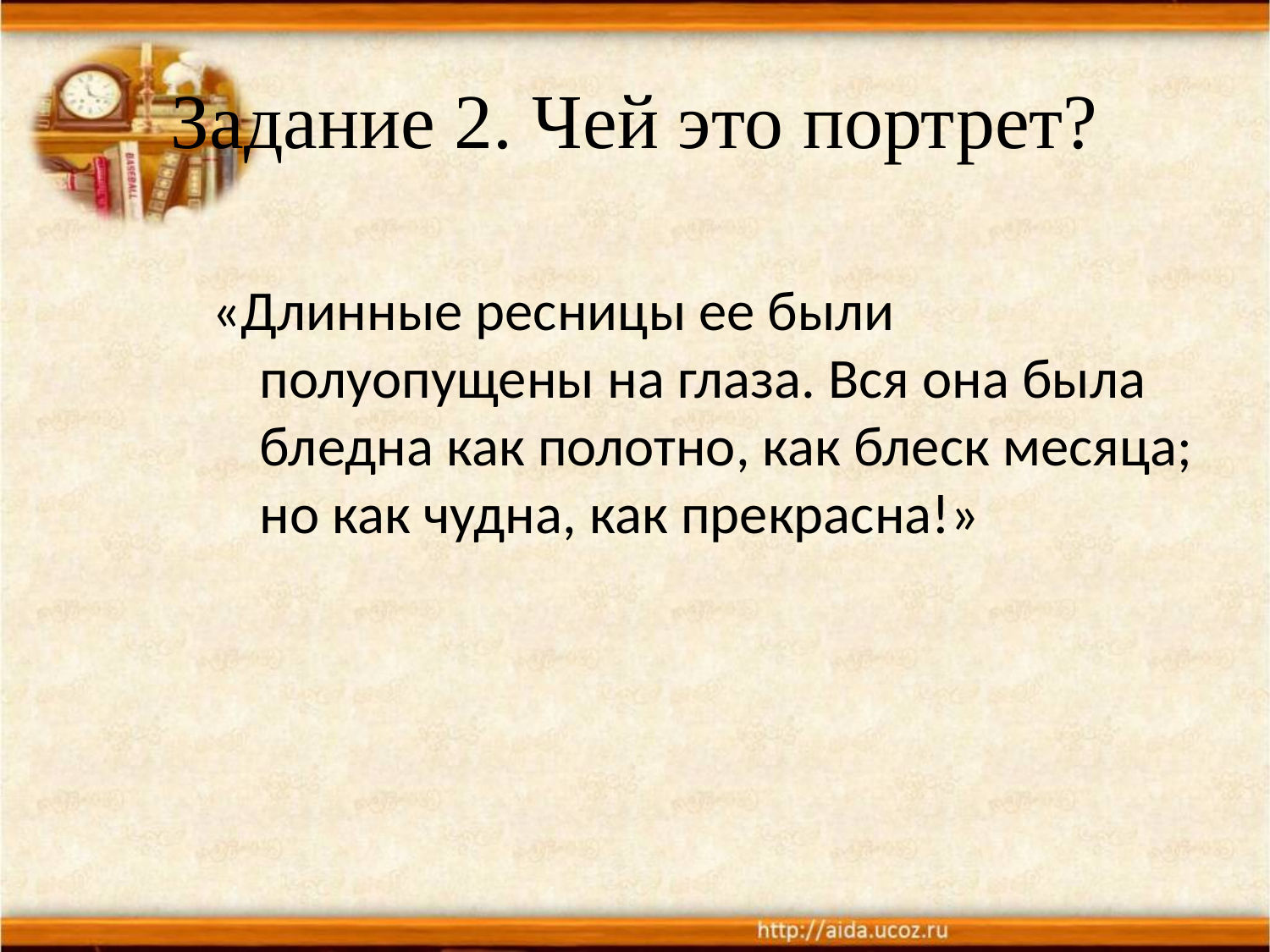

# Задание 2. Чей это портрет?
«Длинные ресницы ее были полуопущены на глаза. Вся она была бледна как полотно, как блеск месяца; но как чудна, как прекрасна!»